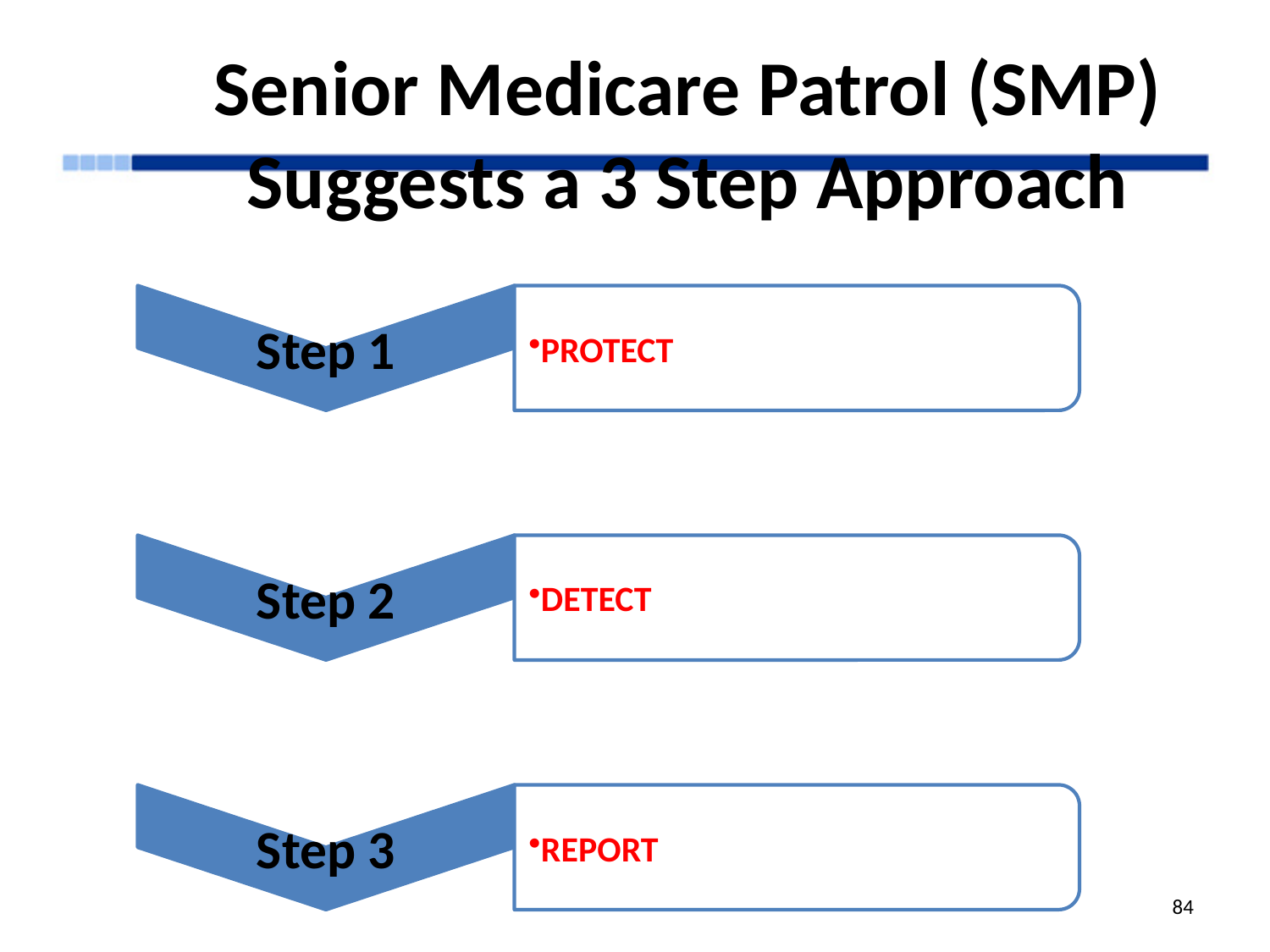

Senior Medicare Patrol (SMP) Suggests a 3 Step Approach
Step 1
PROTECT
Step 2
DETECT
Step 3
REPORT
84